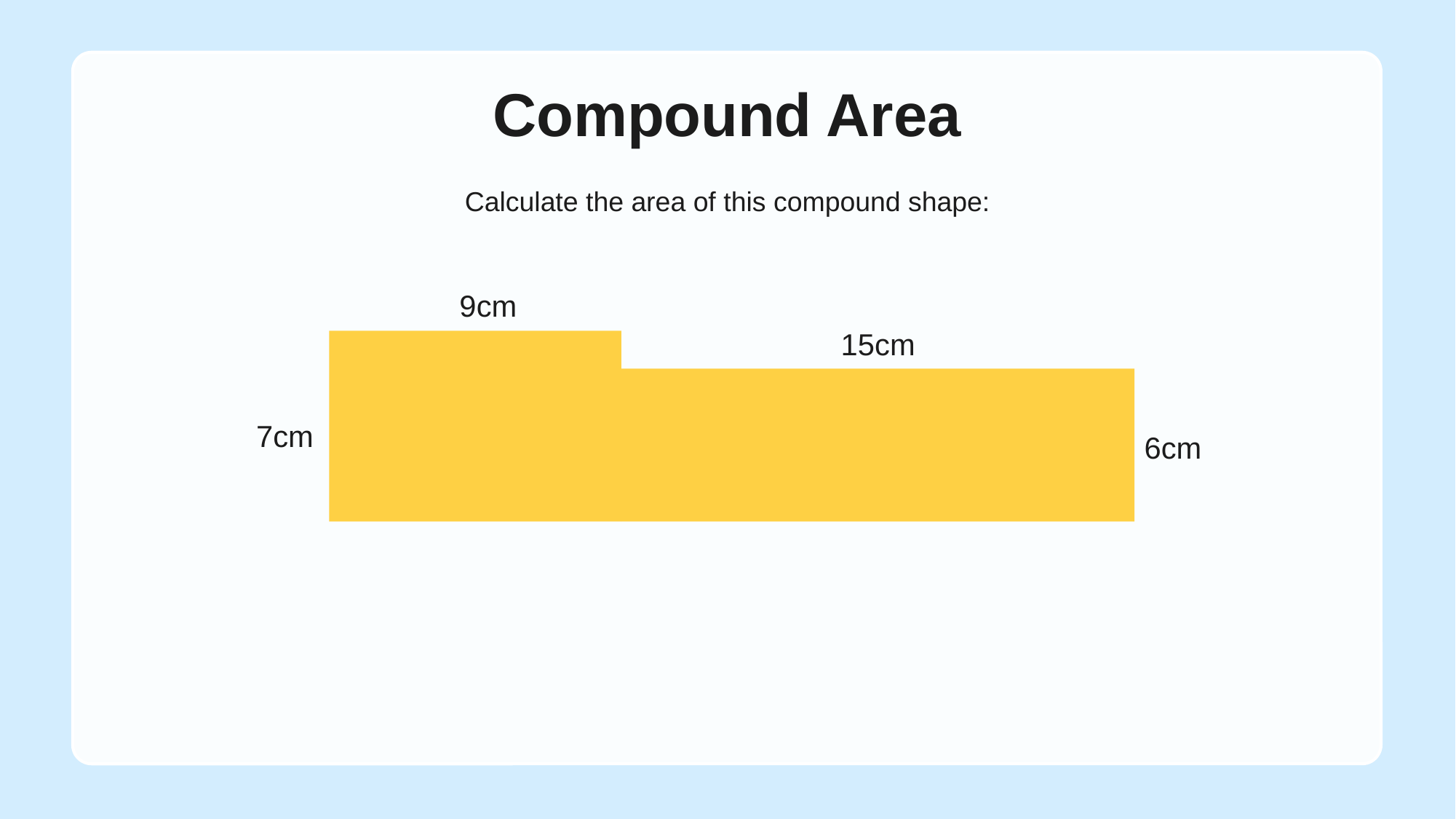

# Compound Area
Calculate the area of this compound shape:

9cm
15cm

7cm
6cm